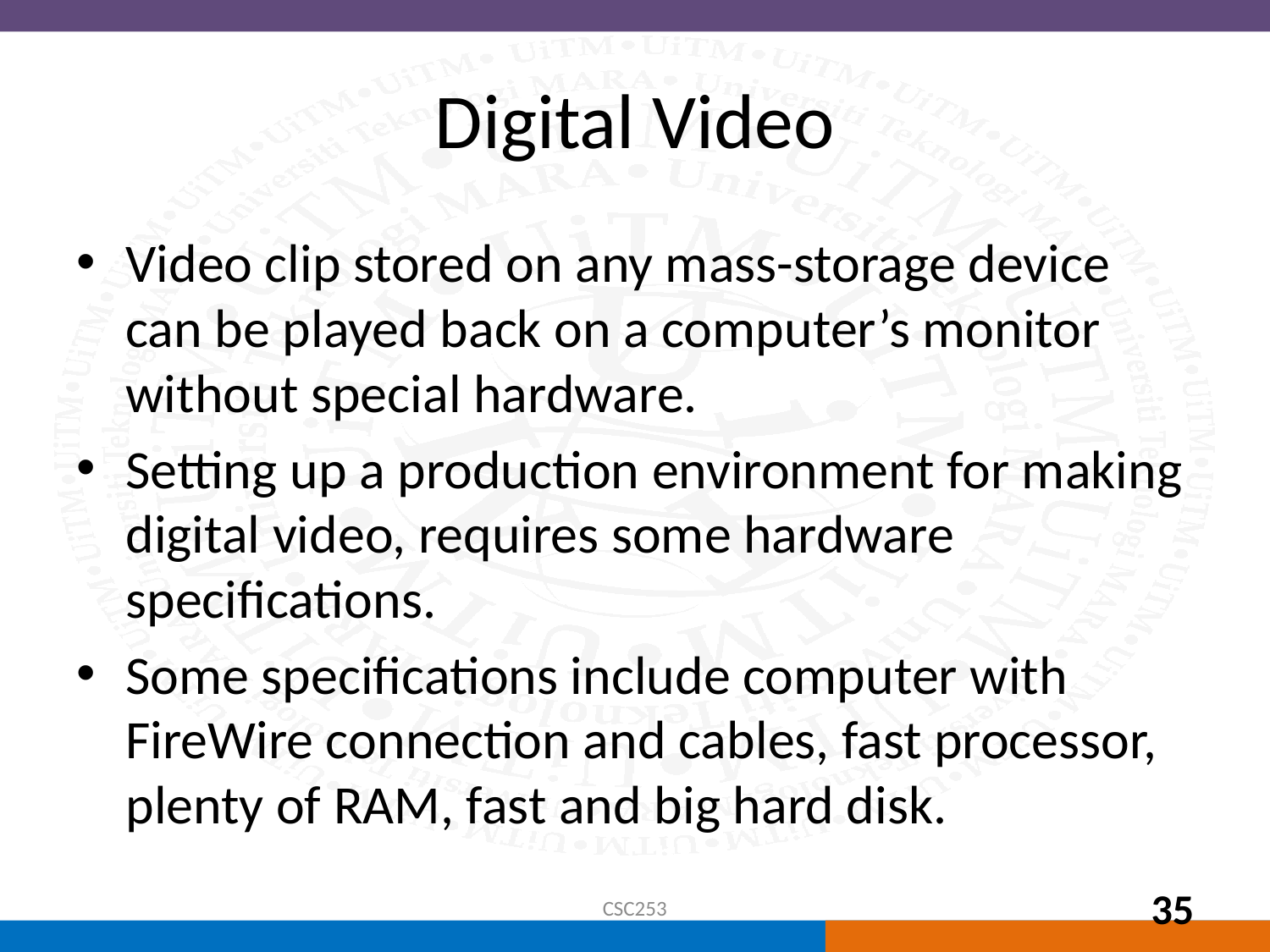

# Digital Video
Video clip stored on any mass-storage device can be played back on a computer’s monitor without special hardware.
Setting up a production environment for making digital video, requires some hardware specifications.
Some specifications include computer with FireWire connection and cables, fast processor, plenty of RAM, fast and big hard disk.

CSC253
35